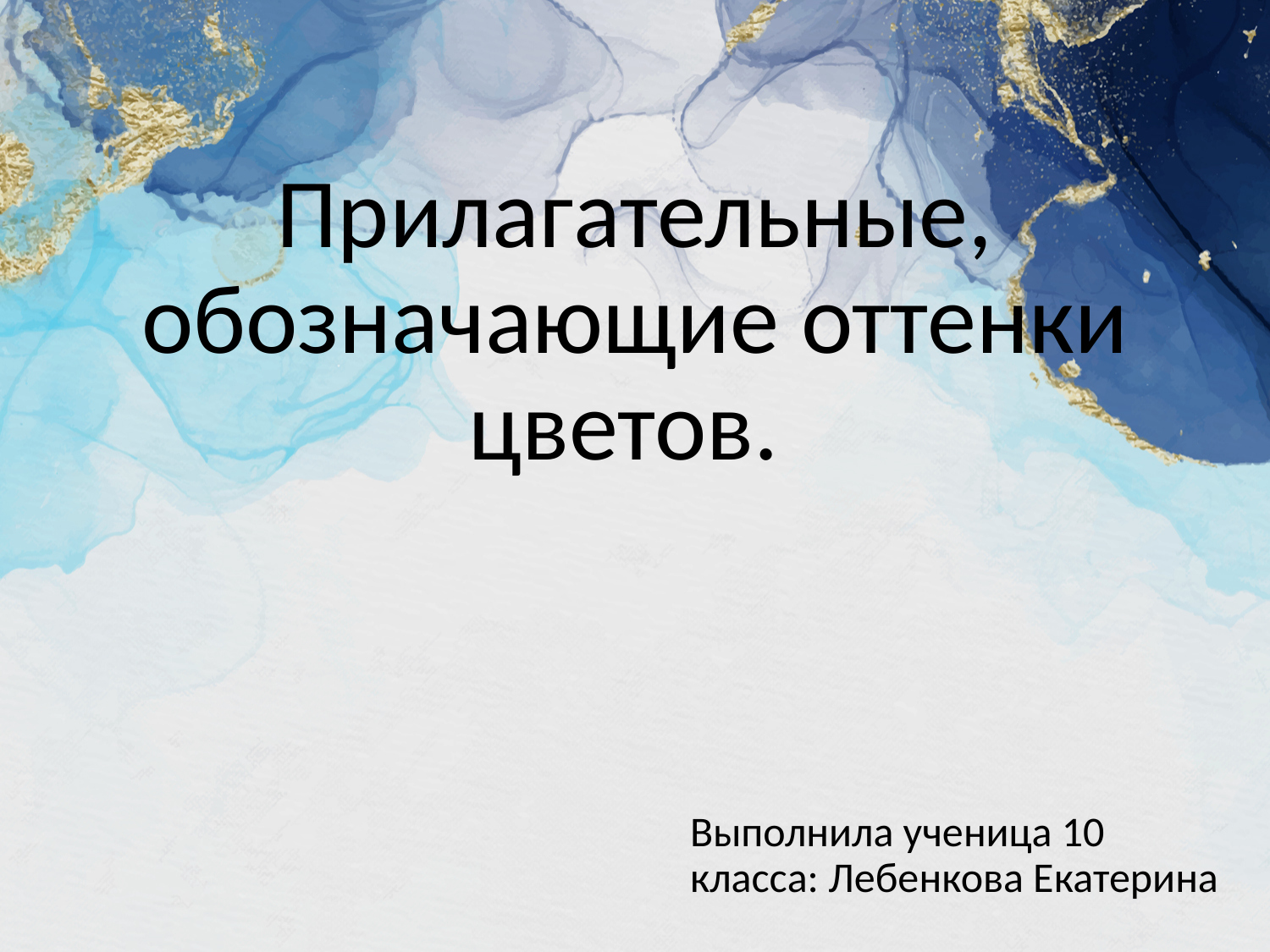

# Прилагательные, обозначающие оттенки цветов.
Выполнила ученица 10 класса: Лебенкова Екатерина